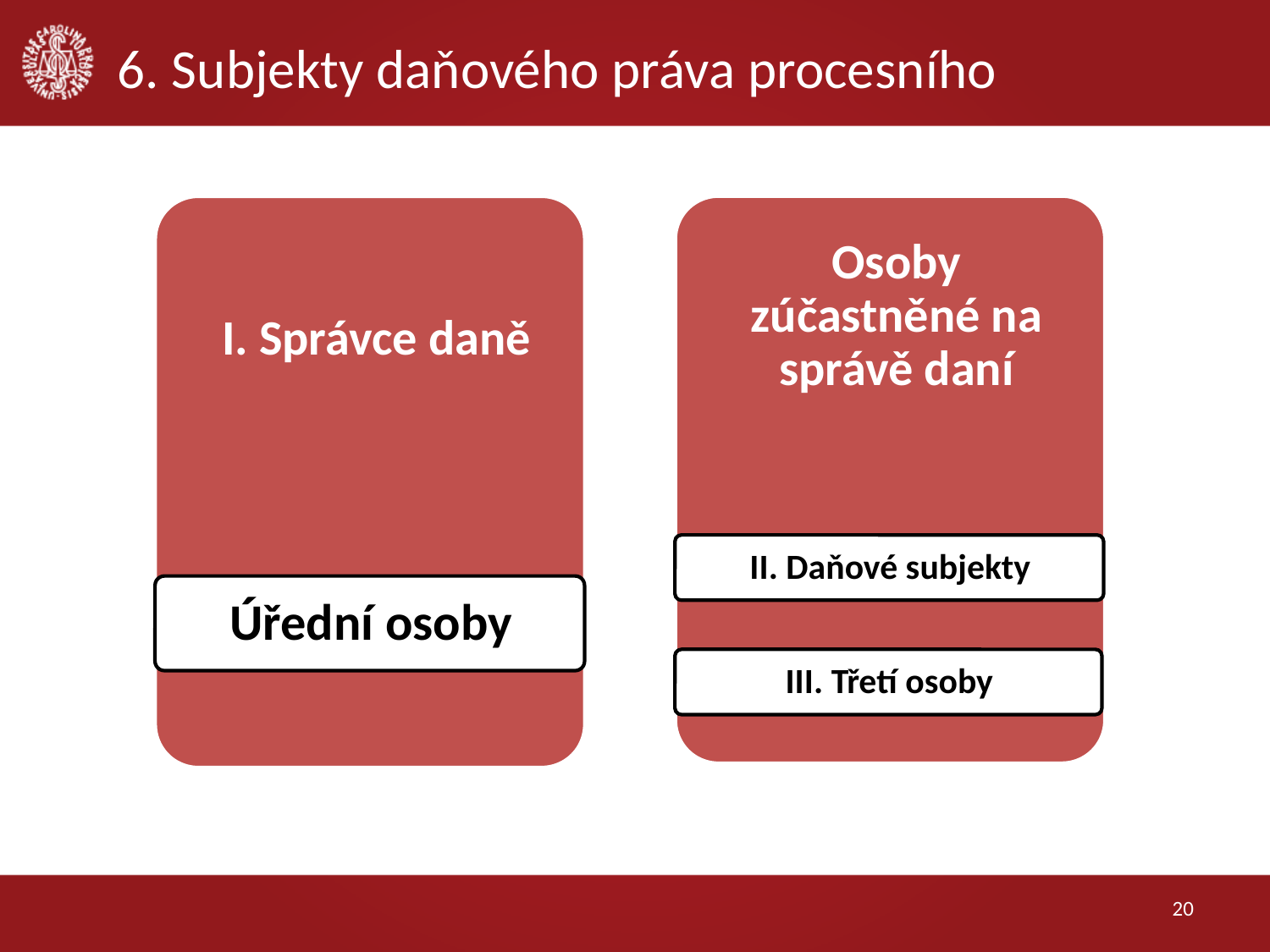

# 6. Subjekty daňového práva procesního

I. Správce daně
Úřední osoby
Osoby zúčastněné na správě daní
II. Daňové subjekty
III. Třetí osoby
20